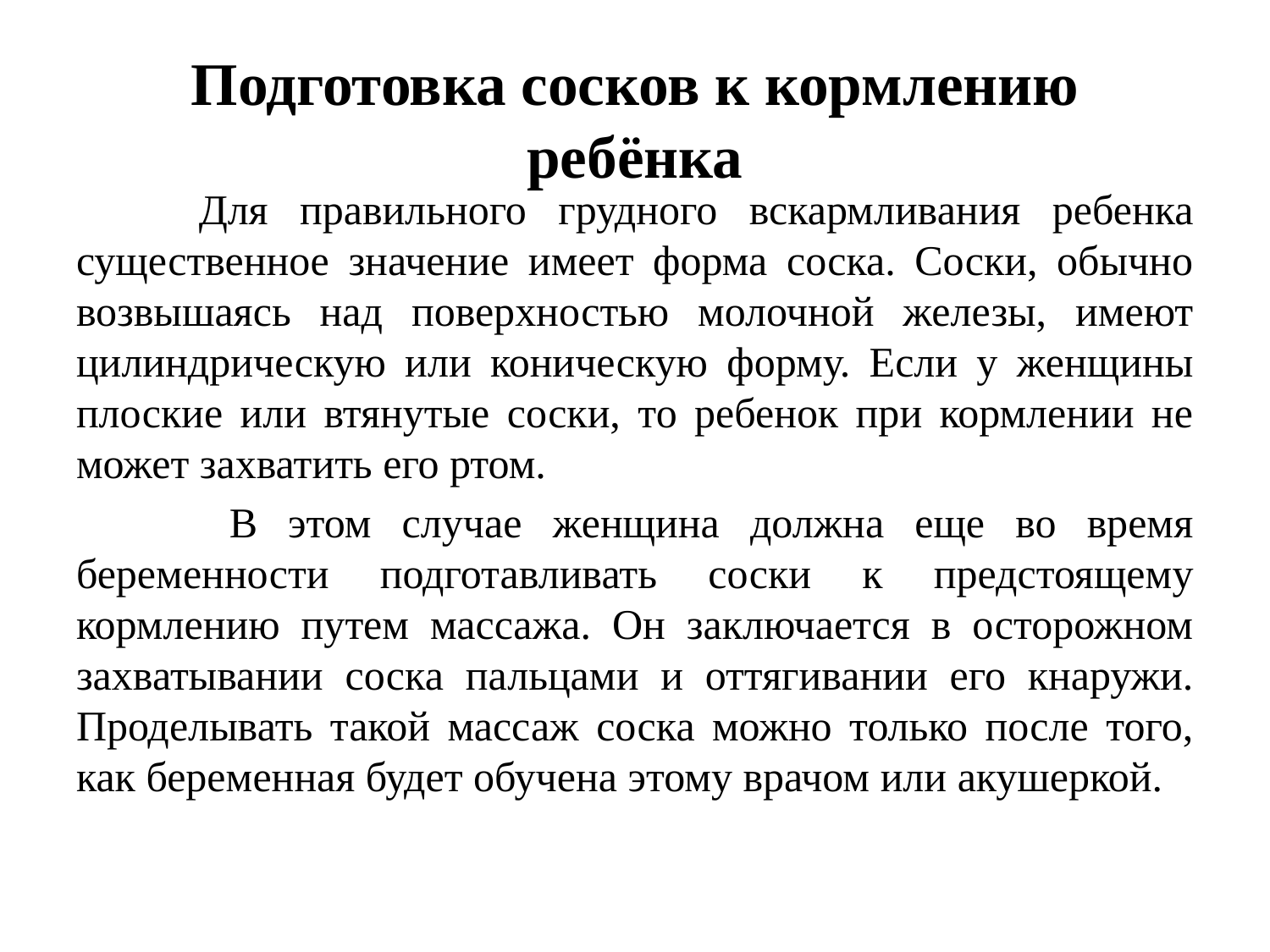

# Подготовка сосков к кормлению ребёнка
    Для правильного грудного вскармливания ребенка существенное значение имеет форма соска. Соски, обычно возвышаясь над поверхностью молочной железы, имеют цилиндрическую или коническую форму. Если у женщины плоские или втянутые соски, то ребенок при кормлении не может захватить его ртом.
     В этом случае женщина должна еще во время беременности подготавливать соски к предстоящему кормлению путем массажа. Он заключается в осторожном захватывании соска пальцами и оттягивании его кнаружи. Проделывать такой массаж соска можно только после того, как беременная будет обучена этому врачом или акушеркой.